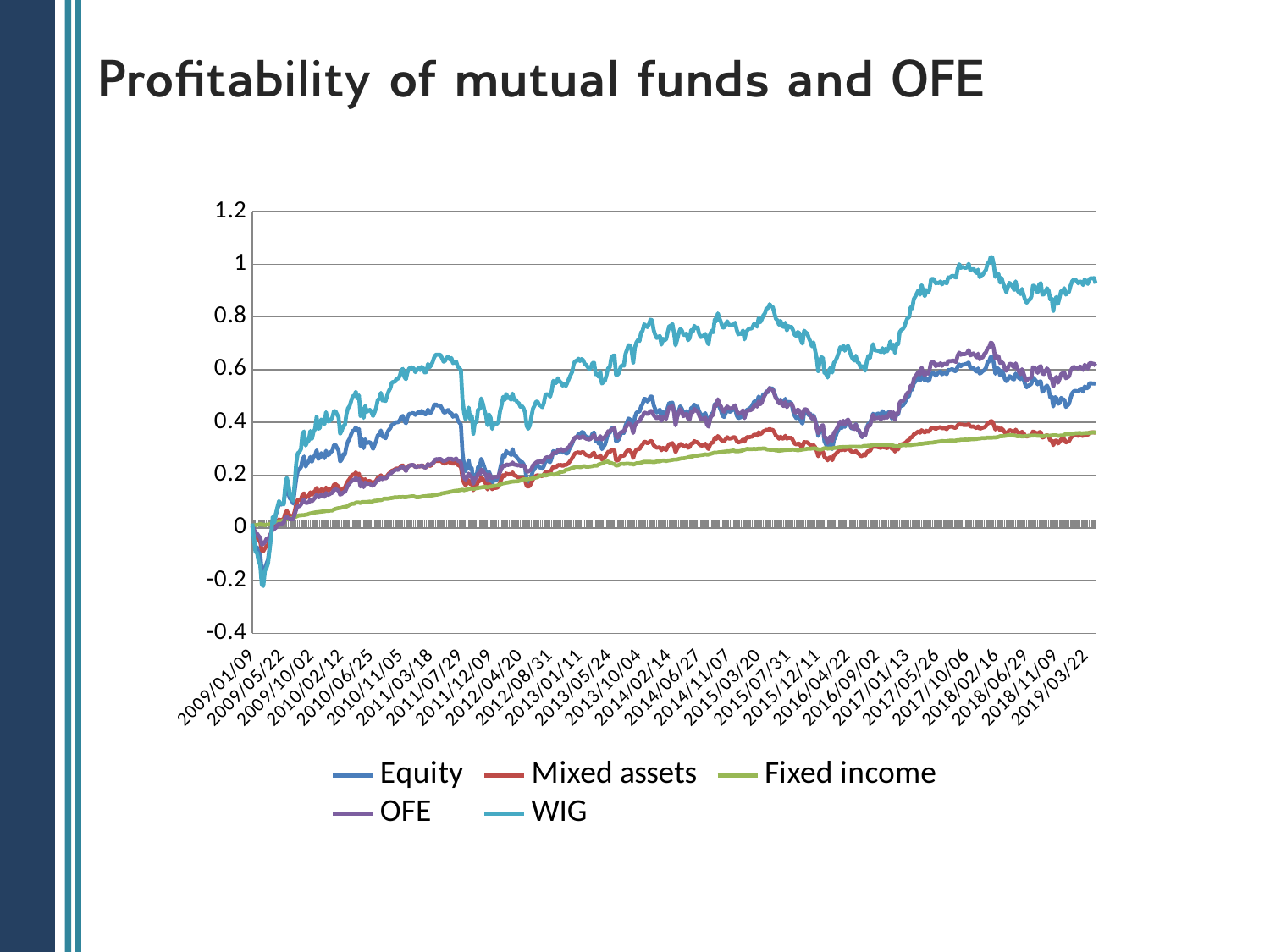

# Profitability of mutual funds and OFE

### Chart

| Category | Equity | Mixed assets | Fixed income | OFE | WIG |
|---|---|---|---|---|---|
| 43588 | 0.5460999520553054 | 0.3602914393591065 | 0.36208175534391307 | 0.6147680889738755 | 0.9272241651755306 |
| 43581 | 0.5479891208210486 | 0.36232402324227997 | 0.36245090670753244 | 0.6222937446181172 | 0.9476515553598832 |
| 43574 | 0.5471459505006439 | 0.36232402324227997 | 0.36241877096616093 | 0.623416776238157 | 0.9463371594410448 |
| 43567 | 0.5492410555733376 | 0.3623942973111487 | 0.36109062932375385 | 0.625317677446941 | 0.9473073204697336 |
| 43560 | 0.5482297937944361 | 0.3614144540860646 | 0.3603260236456379 | 0.6242963973523535 | 0.9437952324216302 |
| 43553 | 0.529604231816273 | 0.3527355726974436 | 0.3597187871328533 | 0.6039317903591365 | 0.9255635260958139 |
| 43546 | 0.5306353958859339 | 0.3533664477211014 | 0.35975806905923896 | 0.6135599399597355 | 0.9327031384897564 |
| 43539 | 0.5365877768383148 | 0.3557602239030283 | 0.35923491721299833 | 0.6183499511439706 | 0.9427427437581812 |
| 43532 | 0.5167288511736376 | 0.3478874048866748 | 0.3590416619957958 | 0.599068374879616 | 0.9213723341488493 |
| 43525 | 0.5279749150512805 | 0.35093587557054834 | 0.3578939294901924 | 0.6088523141496814 | 0.9320290606186019 |
| 43518 | 0.5252478330290443 | 0.3520285880190647 | 0.36020135056570746 | 0.6120650156304559 | 0.9353131990677254 |
| 43511 | 0.5179323819095587 | 0.34893962591033334 | 0.3595506010794501 | 0.6039704161406796 | 0.9276177097312361 |
| 43504 | 0.5177124566841353 | 0.3505661319344298 | 0.359210442562404 | 0.6068817761315286 | 0.9353523821817512 |
| 43497 | 0.5203838725345361 | 0.352313365481314 | 0.358772475374842 | 0.6074629950493947 | 0.9416134777811637 |
| 43490 | 0.5179944727807168 | 0.35176515743636105 | 0.3578080141192997 | 0.6114352049928607 | 0.9416307869875514 |
| 43483 | 0.5107772460888095 | 0.3470671708591798 | 0.3564255871374335 | 0.6055336442398802 | 0.9354630473592148 |
| 43476 | 0.4929516441551848 | 0.3396860494965113 | 0.3564255871374335 | 0.5958353314339119 | 0.9191626636769948 |
| 43469 | 0.47030430321944994 | 0.32862238490023804 | 0.35550661659317284 | 0.5733484531791041 | 0.8954339478098248 |
| 43462 | 0.46419846875540655 | 0.3265257972773345 | 0.3557749349854745 | 0.571781283466928 | 0.8909789682204643 |
| 43455 | 0.45883174245844766 | 0.3244434400489519 | 0.35566129539344066 | 0.5673561607311908 | 0.8847145073277765 |
| 43448 | 0.4869586709069194 | 0.3367026344447486 | 0.3533575504410713 | 0.5901847101453309 | 0.9093689210751811 |
| 43441 | 0.487586811610437 | 0.3336094885748014 | 0.3506914917192675 | 0.5866527850675135 | 0.899054459774177 |
| 43434 | 0.4935480634733282 | 0.3364500660291771 | 0.3506914917192675 | 0.5841853597221421 | 0.8994485948924236 |
| 43427 | 0.4732120440115674 | 0.32554913624398957 | 0.3494744712444712 | 0.564578084238143 | 0.8745252131380965 |
| 43420 | 0.47062615557418286 | 0.3202557130367081 | 0.34884528322445735 | 0.5505404525123211 | 0.8502487156749773 |
| 43413 | 0.49369866918839894 | 0.3318259609705924 | 0.35110268547578494 | 0.5737454774248406 | 0.8762883447338042 |
| 43406 | 0.49592560450123024 | 0.3296247543832778 | 0.35095325666003296 | 0.5620301123233771 | 0.8655853424387693 |
| 43399 | 0.4607520661830379 | 0.3139296871187039 | 0.351162807946676 | 0.536468540359198 | 0.8231205301919282 |
| 43392 | 0.49703926609453253 | 0.3326751809903693 | 0.3503018080563285 | 0.5665446316589401 | 0.8692961809890987 |
| 43385 | 0.495661855626213 | 0.3317620672725917 | 0.3500194111382958 | 0.5676551621244955 | 0.8670522154727726 |
| 43378 | 0.5276665297368335 | 0.347455031025257 | 0.34948238417410327 | 0.5964008954092035 | 0.8995745587276157 |
| 43371 | 0.5396458883804015 | 0.35198119792766164 | 0.35005709126585766 | 0.6047383991298432 | 0.9090518334125828 |
| 43364 | 0.5335397352568693 | 0.3493753093974607 | 0.3494552958288212 | 0.5958568522937779 | 0.8963980308928117 |
| 43357 | 0.522138310078722 | 0.3445977851533079 | 0.3484573952392904 | 0.583089145028848 | 0.8858910737686023 |
| 43350 | 0.5161286946941067 | 0.3427641033131921 | 0.34769829984964784 | 0.5862722167140819 | 0.8849838150913348 |
| 43343 | 0.5555776615068805 | 0.36379660809330683 | 0.3486442344447717 | 0.6140160934120338 | 0.9285217383312501 |
| 43336 | 0.5545347332334314 | 0.36301996938563347 | 0.3491332710122982 | 0.6107342338530048 | 0.9235032468235874 |
| 43329 | 0.5442904463933999 | 0.35496449166078053 | 0.34945393367099326 | 0.5879475004248171 | 0.8930624762319642 |
| 43322 | 0.5575246146095215 | 0.3599545734857248 | 0.35001408314458426 | 0.601582538504327 | 0.9041707880131983 |
| 43315 | 0.5641733498387518 | 0.3635799511292295 | 0.3507044768929996 | 0.6072628725003518 | 0.917957395897985 |
| 43308 | 0.5705877180234855 | 0.36544446324855834 | 0.350332361923273 | 0.6097708422289024 | 0.9187091078280255 |
| 43301 | 0.546730859176567 | 0.35243792238696886 | 0.35000408047566345 | 0.5717569403821336 | 0.8777572060260336 |
| 43294 | 0.5420004902077876 | 0.34934591635378637 | 0.3494532932926766 | 0.5672930672016258 | 0.8652277664370684 |
| 43287 | 0.5398183270199319 | 0.3492896543981208 | 0.3490528208533561 | 0.56746641652713 | 0.863498648688911 |
| 43280 | 0.5331425028441077 | 0.3458218107663428 | 0.3482056806594714 | 0.5579470142512677 | 0.8538018310637147 |
| 43273 | 0.5450828013515704 | 0.35079693514445215 | 0.3482056806594714 | 0.568852802134673 | 0.8653950375824776 |
| 43266 | 0.5647411439218254 | 0.3594099248088647 | 0.3472423347948097 | 0.5865063145155001 | 0.8841555165237165 |
| 43259 | 0.5763572589766793 | 0.3645799928360756 | 0.3468482830872243 | 0.6020332641756363 | 0.9065585546557506 |
| 43252 | 0.5637796034109395 | 0.3590821308934977 | 0.3480342064706569 | 0.5828309014887206 | 0.8871234559834559 |
| 43245 | 0.5689974227562509 | 0.3612970133492974 | 0.34817656934825264 | 0.5941877143755209 | 0.8930156244240525 |
| 43238 | 0.5761980628131447 | 0.3638879501507605 | 0.3474022346380575 | 0.6047427477484962 | 0.9016485347260544 |
| 43231 | 0.5854347692313904 | 0.372791382157457 | 0.34932454826842263 | 0.6241231005473467 | 0.9352721248386677 |
| 43224 | 0.5631784376887963 | 0.36184247704796796 | 0.3503291665505896 | 0.6083053555783188 | 0.9029972913322529 |
| 43217 | 0.5648762305580662 | 0.36459794862724676 | 0.3518854863234381 | 0.6144712035576619 | 0.9144770469774062 |
| 43210 | 0.572560879926494 | 0.3687895653937138 | 0.35134634901195577 | 0.6228242864564629 | 0.9240689672186524 |
| 43203 | 0.5758277861662848 | 0.3712111074316836 | 0.35175659056306874 | 0.6215846576807793 | 0.9295777900822845 |
| 43196 | 0.563227004048774 | 0.3635069471851505 | 0.35111452631363216 | 0.6063790322326889 | 0.9140555161060887 |
| 43189 | 0.5566571033612264 | 0.35776213767093956 | 0.34976331926271337 | 0.5960859316861684 | 0.8939157086257308 |
| 43182 | 0.5661484888971802 | 0.3621750978381675 | 0.3488120623558981 | 0.6059978918376896 | 0.9117320755768699 |
| 43175 | 0.5882059495088577 | 0.3715954544001976 | 0.34832948151527593 | 0.6243285645416231 | 0.9275465737290908 |
| 43168 | 0.5958320036987016 | 0.3772180545099068 | 0.34748533088360994 | 0.6285916348784456 | 0.9485661937269899 |
| 43161 | 0.5784125181811809 | 0.37057768304852573 | 0.3479653877135652 | 0.6255120902140019 | 0.9302810597330684 |
| 43154 | 0.6043668708372099 | 0.3812665191530388 | 0.34501825423683485 | 0.6516585184566952 | 0.9635484020128012 |
| 43147 | 0.605460418903618 | 0.38148640810911594 | 0.3440552059166905 | 0.6522387907554565 | 0.9659943293487813 |
| 43140 | 0.5846602596679493 | 0.3733060272745796 | 0.34279770384051084 | 0.6423597201798635 | 0.9520144524686752 |
| 43133 | 0.6264464128838444 | 0.39137491490868465 | 0.34287827517253827 | 0.6808591559313247 | 0.9992103277933377 |
| 43126 | 0.6495487231148674 | 0.4043331955660805 | 0.34244218795622877 | 0.7009777881713807 | 1.0267301049082846 |
| 43119 | 0.6488148966501498 | 0.4052417358446995 | 0.34244218795622877 | 0.7023480529562794 | 1.0272639099712262 |
| 43112 | 0.6310896381567968 | 0.3969316379823628 | 0.3419064903242986 | 0.6842592161108302 | 1.0053985500458302 |
| 43105 | 0.6281610946191162 | 0.39739795550872764 | 0.3426835093733655 | 0.6810404830501917 | 1.0030816002559526 |
| 43098 | 0.6070449558559187 | 0.3861494314890893 | 0.34130019789056587 | 0.6655334396677987 | 0.9784821731528468 |
| 43091 | 0.5986732522142276 | 0.3818369418556509 | 0.3406116377018213 | 0.6597724312048224 | 0.9704359827509041 |
| 43084 | 0.5946929366837602 | 0.38050825891261814 | 0.3410423772177749 | 0.647208553215354 | 0.9605703815653329 |
| 43077 | 0.5886824182765475 | 0.3780957136773948 | 0.34037384600753295 | 0.6451640577066846 | 0.9575372360896788 |
| 43070 | 0.585625012052216 | 0.37584269258092445 | 0.33898451842979727 | 0.63978328009931 | 0.9511014238138207 |
| 43063 | 0.6051676315948356 | 0.38529309472569656 | 0.33898451842979727 | 0.6608378492001742 | 0.9797110084905651 |
| 43056 | 0.5930748379127034 | 0.37819138634270105 | 0.3372491765086561 | 0.646742304225184 | 0.966848386276224 |
| 43049 | 0.5973588036409776 | 0.38147718919452994 | 0.3374267371572684 | 0.6549640462937569 | 0.972660520829867 |
| 43042 | 0.6080553210539129 | 0.3850691432175184 | 0.33622172528267197 | 0.6619751282957037 | 0.9850956382830249 |
| 43035 | 0.6057157783682945 | 0.38411585437099793 | 0.33651392156041693 | 0.6570911951398463 | 0.9826057320124078 |
| 43028 | 0.6080379844640856 | 0.38529579537394776 | 0.3359294424214418 | 0.6546269060024692 | 0.9773475358255848 |
| 43021 | 0.627455460192241 | 0.394237017829608 | 0.33530781682335625 | 0.6752992480990078 | 1.0018297975722938 |
| 43014 | 0.623353737468697 | 0.3902597451023353 | 0.3344479210664054 | 0.663741342014755 | 0.9884461064189717 |
| 43007 | 0.6216158515557958 | 0.3904561701661734 | 0.33512031624646327 | 0.6599635373725887 | 0.9858582886833441 |
| 43000 | 0.6194661110072414 | 0.38978767628289246 | 0.3343466674459113 | 0.6586564498765513 | 0.9875296315280463 |
| 42993 | 0.6192418678279714 | 0.39219715356018303 | 0.334611646975994 | 0.6598152034749903 | 0.9896734072105486 |
| 42986 | 0.6133146874723405 | 0.3915815795374069 | 0.3346796694598319 | 0.6564777915983605 | 0.986110160989675 |
| 42979 | 0.6201896874723405 | 0.3942181377433065 | 0.3331251239543726 | 0.6651161343524372 | 0.9999419509654573 |
| 42972 | 0.6125890913471541 | 0.3897637947588968 | 0.3326526236295495 | 0.654400147998815 | 0.9832123758407837 |
| 42965 | 0.5957861534314113 | 0.38083522333032555 | 0.3319767981325112 | 0.6292123445325258 | 0.9496571956255784 |
| 42958 | 0.5945679994567488 | 0.37941159103420996 | 0.3302983727479436 | 0.6320552768507505 | 0.9521189982200039 |
| 42951 | 0.6011631454293129 | 0.3833094404965756 | 0.33099749058955086 | 0.635728766983976 | 0.956470108925641 |
| 42944 | 0.6020648586844979 | 0.3842522437649603 | 0.3313797274852551 | 0.6326531935915817 | 0.9546774798699781 |
| 42937 | 0.5977545138569116 | 0.3833738060326811 | 0.33074819342551076 | 0.6327682154457339 | 0.9484338045398044 |
| 42930 | 0.599197217896483 | 0.3833738060326811 | 0.3306828851705474 | 0.6330040325602228 | 0.9508192131786536 |
| 42923 | 0.5827980144292229 | 0.3746642868962728 | 0.32890485680896203 | 0.6188275115905895 | 0.9274250768344247 |
| 42916 | 0.5878166112601192 | 0.37763164594671794 | 0.32890485680896203 | 0.6223276972735707 | 0.93251928126732 |
| 42909 | 0.5869902408625431 | 0.3788379185643295 | 0.3291784689317167 | 0.6218921580217662 | 0.9319261572748888 |
| 42902 | 0.5825325885594229 | 0.3776516789439262 | 0.3292438925496427 | 0.6145292834339808 | 0.9236405895757723 |
| 42895 | 0.5937509181691583 | 0.3825512379836127 | 0.3283031429636982 | 0.6250418616670675 | 0.935090115960924 |
| 42888 | 0.5900853036696164 | 0.38061583215320266 | 0.32762468568533376 | 0.616539142594483 | 0.9280593517794866 |
| 42881 | 0.5844930777803609 | 0.3790581997544489 | 0.32654864665343714 | 0.6207330954015975 | 0.930576765409115 |
| 42874 | 0.577201995335044 | 0.3748802072043632 | 0.32553397278493007 | 0.6130318097591354 | 0.9278141684692097 |
| 42867 | 0.5856384923547597 | 0.3793991520114391 | 0.3250337870747297 | 0.6280736163650504 | 0.9417020607104785 |
| 42860 | 0.587218473565794 | 0.37905993898565904 | 0.32361884175987854 | 0.6277384936566134 | 0.9455192151012897 |
| 42853 | 0.5838036477823484 | 0.37832128736062537 | 0.32334425488114915 | 0.6275052133005314 | 0.9424882907180188 |
| 42846 | 0.5621581480584389 | 0.3672546840610124 | 0.32277880142704035 | 0.5976717294192927 | 0.9026980011079164 |
| 42839 | 0.5567167937658148 | 0.3642444492626981 | 0.3221486423073158 | 0.5845903319803534 | 0.8926425214243435 |
| 42832 | 0.568407816730324 | 0.36874895376720274 | 0.3214269111083313 | 0.5919572227236274 | 0.9026371375282648 |
| 42825 | 0.5602030481468737 | 0.36179861011132214 | 0.3208250412688135 | 0.5778184835960354 | 0.8788661332114914 |
| 42818 | 0.5681856316011552 | 0.36562514072356705 | 0.3198626197085425 | 0.5877659801851292 | 0.8984743713632569 |
| 42811 | 0.5815189649344884 | 0.3706811176105297 | 0.31878900246021447 | 0.608264007345359 | 0.9211579761009356 |
| 42804 | 0.5589753818820439 | 0.36076027870850436 | 0.31878900246021447 | 0.5822181957450087 | 0.8847279055766842 |
| 42797 | 0.5705470208469082 | 0.36647404062490607 | 0.3183298937271833 | 0.5929097957533085 | 0.9015414811982387 |
| 42790 | 0.5632237749258486 | 0.36215198579655344 | 0.3168764176072486 | 0.583166831183348 | 0.8903568583753754 |
| 42783 | 0.5550270536143732 | 0.35758577575089123 | 0.316694791920219 | 0.5760616608237918 | 0.8785471576680767 |
| 42776 | 0.547847058566094 | 0.35515369295658333 | 0.316140690244045 | 0.5645236520913296 | 0.8683066820597167 |
| 42769 | 0.5244043258132474 | 0.34358791258069543 | 0.3157235290098449 | 0.5355685461807691 | 0.8326296716228196 |
| 42762 | 0.5280920947130628 | 0.3442563617785565 | 0.3136400862889321 | 0.5396265705964984 | 0.8371118906149806 |
| 42755 | 0.5005270104864167 | 0.3331435357251532 | 0.31386284596306646 | 0.5143972324597711 | 0.7982040619362064 |
| 42748 | 0.49542023239913724 | 0.3314866002667343 | 0.31406104974359195 | 0.5129964171540023 | 0.7968017733384091 |
| 42741 | 0.48456820130953465 | 0.32505619157853766 | 0.31337878780912576 | 0.5020984661033995 | 0.7820717771148448 |
| 42734 | 0.4723543092485645 | 0.32046928027660165 | 0.31391442635047884 | 0.48864838586001746 | 0.7633748756368343 |
| 42727 | 0.4640981171044564 | 0.3185451240992586 | 0.31381489745392255 | 0.4809529539320878 | 0.7544374584168712 |
| 42720 | 0.4626916473435563 | 0.3167551479656072 | 0.31291423804086316 | 0.48162619181794075 | 0.7509097447751916 |
| 42713 | 0.45831664734355626 | 0.3127934444330882 | 0.31106177540565194 | 0.4748343781582952 | 0.7425949130651681 |
| 42706 | 0.4301973273392796 | 0.2975550727619468 | 0.3087245797853578 | 0.4358229794972344 | 0.6968029704517729 |
| 42699 | 0.4324880156911294 | 0.3005112838846913 | 0.3098905662814399 | 0.43347905403221054 | 0.6989654239193973 |
| 42692 | 0.41260589388366375 | 0.28941847773422447 | 0.3098905662814399 | 0.4101741206294276 | 0.66340503935214 |
| 42685 | 0.43019651222055083 | 0.30256850762065596 | 0.3121024169355145 | 0.4386654803383862 | 0.6951234385542467 |
| 42678 | 0.41427890922429617 | 0.30000932655859586 | 0.31370958183722364 | 0.4188532660815093 | 0.6775488730928027 |
| 42671 | 0.44012568030677446 | 0.3107273980909268 | 0.3140279697607952 | 0.43962992301486364 | 0.7073017711982971 |
| 42664 | 0.44028014431666 | 0.3082794176747702 | 0.3164447420761448 | 0.42865511402462386 | 0.6835237012421058 |
| 42657 | 0.42757806579472013 | 0.3018650494900364 | 0.3150913708738745 | 0.4179992566884635 | 0.6698726223944895 |
| 42650 | 0.4332621267404847 | 0.3047155750556874 | 0.3146549535965535 | 0.42423166384136657 | 0.6798630312502498 |
| 42643 | 0.43551885868662904 | 0.3054395831645782 | 0.31537886974513457 | 0.4165229411823161 | 0.6654662835852853 |
| 42636 | 0.44306938056093514 | 0.31025612941758857 | 0.3161028036054264 | 0.42329682805968916 | 0.68177939913464 |
| 42629 | 0.42850879813763815 | 0.3032091495518167 | 0.31529473687861986 | 0.41149995819511154 | 0.6669572800407968 |
| 42622 | 0.4322401414212203 | 0.3052341242396331 | 0.3156642856760079 | 0.4190316225138189 | 0.6703268766316026 |
| 42615 | 0.43404845968523487 | 0.3065047722701286 | 0.3156642856760079 | 0.4170775627153181 | 0.6720053664169049 |
| 42608 | 0.4286053168619004 | 0.3078571679424625 | 0.3160012844126548 | 0.41681454325187783 | 0.6730726627708604 |
| 42601 | 0.4244171725320035 | 0.30667513484553577 | 0.315884914280755 | 0.4146118117376671 | 0.6747631454124899 |
| 42594 | 0.4332418428190478 | 0.31295654188071165 | 0.3150766071659923 | 0.4286581854005535 | 0.6972736859187961 |
| 42587 | 0.4136354078865572 | 0.30196404217834255 | 0.3128656876257624 | 0.4080750125596813 | 0.6756953468555786 |
| 42580 | 0.3980894932083215 | 0.2914106000382027 | 0.3119446568300651 | 0.38798995783121865 | 0.6446698619916836 |
| 42573 | 0.39478464071759123 | 0.29206741448812057 | 0.3118230248473247 | 0.3894289830141593 | 0.6526190791344217 |
| 42566 | 0.3803600659777321 | 0.2860974852428375 | 0.31127311990941503 | 0.3750667877736592 | 0.630636716144035 |
| 42559 | 0.3517179160484535 | 0.27469234174675106 | 0.31095273043944377 | 0.3500743261420212 | 0.5962028329522059 |
| 42552 | 0.3585798849056717 | 0.2794623587825262 | 0.310771989381218 | 0.357869365346882 | 0.6125005758380453 |
| 42545 | 0.3441512585109045 | 0.27234618728279303 | 0.3077836927994724 | 0.34486078881661064 | 0.6129405657875134 |
| 42538 | 0.35256168744278005 | 0.2727231190581417 | 0.30720523049444404 | 0.35817752916114426 | 0.6091992130000722 |
| 42531 | 0.36848501398417305 | 0.2809027946438895 | 0.30784096919659476 | 0.3700481888556481 | 0.6255469401424946 |
| 42524 | 0.3765495301132053 | 0.2839367752264138 | 0.3072863506951239 | 0.3713700085964202 | 0.6294071077510469 |
| 42517 | 0.39400222506733373 | 0.29189472222210633 | 0.30821889548889275 | 0.39267540873732953 | 0.6532224978427279 |
| 42510 | 0.3769239882798885 | 0.2856374958057288 | 0.30796774011135325 | 0.3747689219081359 | 0.6346619549896039 |
| 42503 | 0.377295528313327 | 0.28843469860293164 | 0.30796774011135325 | 0.37895967057668506 | 0.6407168351153081 |
| 42496 | 0.37832301354322684 | 0.2903447779446888 | 0.30760300273614455 | 0.3823382489550071 | 0.6535748036377154 |
| 42489 | 0.3964532213996502 | 0.29775057188936305 | 0.30760300273614455 | 0.3998731071592023 | 0.6741096301636434 |
| 42482 | 0.40574428101427007 | 0.30257217266081915 | 0.30704165066939976 | 0.4110194366214364 | 0.6907135504970264 |
| 42475 | 0.3976063647491453 | 0.29993317002181646 | 0.30704165066939976 | 0.4057857593793699 | 0.6834163914946014 |
| 42468 | 0.38303441575096675 | 0.2950378749443076 | 0.306565980367089 | 0.39164726719065535 | 0.6720739812892079 |
| 42461 | 0.3921835465835376 | 0.3019878669558111 | 0.3070526153984568 | 0.406191818847599 | 0.6916678663098835 |
| 42454 | 0.378170155196468 | 0.29454537710466083 | 0.3061729754778237 | 0.3939029203311679 | 0.6764213125082498 |
| 42447 | 0.3873444671230736 | 0.2991596133807008 | 0.3062704124755588 | 0.40359968153300335 | 0.6854117079433589 |
| 42440 | 0.37353954065911976 | 0.292235297760733 | 0.30561152944999864 | 0.39004766916012346 | 0.663595821293053 |
| 42433 | 0.36185783813772254 | 0.2855059150785932 | 0.30404730518971845 | 0.37809143283106256 | 0.6467542541346477 |
| 42426 | 0.34484460562354485 | 0.27939573472972157 | 0.3039602340869391 | 0.36751482192367474 | 0.6329848868312091 |
| 42419 | 0.33354445326194004 | 0.275126948389838 | 0.3032374925214767 | 0.3601381776936119 | 0.6260629978753444 |
| 42412 | 0.29894595080906106 | 0.25685600364830513 | 0.30118574534348597 | 0.3294856652874461 | 0.5894285171298838 |
| 42405 | 0.3241158476124842 | 0.2677244949041098 | 0.30158106223589587 | 0.34678769699959755 | 0.6078352653904141 |
| 42398 | 0.32571471064321783 | 0.26652545413672374 | 0.30135248968906336 | 0.3408224118280991 | 0.5992191089399247 |
| 42391 | 0.30324280053085834 | 0.2563592899356439 | 0.30040825531377213 | 0.3222508060359232 | 0.5701613288861971 |
| 42384 | 0.3161482466291118 | 0.2639701436748894 | 0.3023197182155454 | 0.3421171914086376 | 0.5857175345453156 |
| 42377 | 0.3277592771080668 | 0.26899526930303014 | 0.3023636588078646 | 0.3439457385679698 | 0.5868822456715969 |
| 42370 | 0.3783571844324316 | 0.28934410651233233 | 0.3003098830641575 | 0.39004156641425886 | 0.64492016388433 |
| 42363 | 0.37611283038558074 | 0.28730744663453195 | 0.2974652577207332 | 0.38574892887624407 | 0.6469968719391226 |
| 42356 | 0.36471585995999767 | 0.2824370617170142 | 0.2974652577207332 | 0.3737226249805518 | 0.6346640601636973 |
| 42349 | 0.3487891913836585 | 0.27155945331091663 | 0.297978489020524 | 0.3585136836132557 | 0.5944904476706172 |
| 42342 | 0.3883494719940584 | 0.29227535990633435 | 0.30012910435525175 | 0.37660796046765127 | 0.644285592120264 |
| 42335 | 0.41177733882513107 | 0.3070136519173535 | 0.3020538438986018 | 0.4091235326955017 | 0.6746861604914889 |
| 42328 | 0.42711277448109897 | 0.3141395426536954 | 0.30125403661848993 | 0.4226489018409817 | 0.7037677135709923 |
| 42321 | 0.41395289703873617 | 0.30839162969352024 | 0.30125403661848993 | 0.4147195165704071 | 0.688626565535483 |
| 42314 | 0.4331365270078292 | 0.315296839988561 | 0.3001598908269196 | 0.42940500566726203 | 0.7068161404265751 |
| 42307 | 0.4269156871944544 | 0.31966131165777995 | 0.3008001737923254 | 0.4335457323686626 | 0.7201906765716987 |
| 42300 | 0.43927310164312355 | 0.32548573822196875 | 0.300162980460043 | 0.4468979888480108 | 0.7374989323774921 |
| 42293 | 0.4336614293647845 | 0.3241751222324537 | 0.29871907455586866 | 0.45003627092524506 | 0.7420630979569199 |
| 42286 | 0.4359679592303696 | 0.3259969477015738 | 0.29823914833712 | 0.4491875148009318 | 0.7482337696587752 |
| 42279 | 0.3952939620811128 | 0.3080314787328386 | 0.29761520309065087 | 0.417055406781623 | 0.6988162681986224 |
| 42272 | 0.4040785723335314 | 0.3096001807507599 | 0.2960546795085795 | 0.4239703718562201 | 0.7120220118950891 |
| 42265 | 0.42489739979488783 | 0.31965340369576295 | 0.29547005802621723 | 0.44452130293487685 | 0.7387003528129823 |
| 42258 | 0.42252813257539223 | 0.31948665365407547 | 0.2941105611392538 | 0.4485575017831896 | 0.7428863447053646 |
| 42251 | 0.4160421854608072 | 0.3164906483278438 | 0.2960370904369018 | 0.4379847082165787 | 0.7285658049676733 |
| 42244 | 0.4251914943959833 | 0.3198845210117549 | 0.29641589161558407 | 0.43811944278947007 | 0.732104187670169 |
| 42237 | 0.44205388524211403 | 0.33082267835294127 | 0.29708708453117627 | 0.4584423864670799 | 0.7490407290146199 |
| 42230 | 0.4722349717612287 | 0.34193378946405234 | 0.29643724128149906 | 0.4717069144587783 | 0.7626585403752881 |
| 42223 | 0.4766803351438402 | 0.3405851717971609 | 0.29601753206145304 | 0.46865645956298413 | 0.759964225427515 |
| 42216 | 0.4781539573071174 | 0.34237938351414354 | 0.2962007656676109 | 0.4673076299166067 | 0.7661392812653826 |
| 42209 | 0.46889469804785816 | 0.3386259950384364 | 0.29609537889816706 | 0.4579607447102362 | 0.7489660392131241 |
| 42202 | 0.4899031014092026 | 0.34929310203975744 | 0.29577383565508136 | 0.4778395645205628 | 0.7783252107186147 |
| 42195 | 0.46964723786975704 | 0.3396905413569087 | 0.29491258327433445 | 0.46201344169871394 | 0.7623418440382694 |
| 42188 | 0.47023651306127134 | 0.338605830613107 | 0.29402594133486926 | 0.4668442367704215 | 0.765686680597263 |
| 42181 | 0.48693049093919016 | 0.3461415870082472 | 0.2937961660553789 | 0.483658515746813 | 0.7855902960845396 |
| 42174 | 0.4733669890896216 | 0.33828374255784976 | 0.2924045456806422 | 0.47185074275049327 | 0.7705618313691914 |
| 42167 | 0.4860239143828919 | 0.34599240816125226 | 0.2935729055683237 | 0.4856055200473816 | 0.7875650667358617 |
| 42160 | 0.495847352153361 | 0.35021455820996933 | 0.29391344637779354 | 0.49165763624620795 | 0.7934955709539996 |
| 42153 | 0.5130242590940476 | 0.36231804300496656 | 0.29637731658180494 | 0.508060986495648 | 0.8160610240035051 |
| 42146 | 0.5287824889915113 | 0.3725242075283387 | 0.29682027655849363 | 0.5241950534996458 | 0.838886198228178 |
| 42139 | 0.5288727294824195 | 0.3717107785554776 | 0.2960778487101092 | 0.5249632269516971 | 0.8401603316329331 |
| 42132 | 0.5306319163471575 | 0.3761901468886211 | 0.29661989761340357 | 0.530345840318038 | 0.8484913630387761 |
| 42125 | 0.5150541067779315 | 0.37050697384991194 | 0.2968600910461549 | 0.5173376732861831 | 0.8325247043457595 |
| 42118 | 0.5178688652412253 | 0.37304504491590174 | 0.29827910937245206 | 0.5151879484053209 | 0.8332549017874675 |
| 42111 | 0.5054394867101517 | 0.3685303722296716 | 0.30142531650156 | 0.5037233727479979 | 0.8141528784576797 |
| 42104 | 0.506729333771143 | 0.3668293516173042 | 0.30142531650156 | 0.49268393723000903 | 0.806278274586728 |
| 42097 | 0.49089068995501983 | 0.3595134485230369 | 0.30082052707065754 | 0.47524043421183754 | 0.7906408620375207 |
| 42090 | 0.4816436622139367 | 0.35532129678088853 | 0.3003247869866822 | 0.46875166181135935 | 0.7799751464854539 |
| 42083 | 0.49852677909705356 | 0.3627564945980782 | 0.30071597842427894 | 0.48025047720785835 | 0.7959465518545834 |
| 42076 | 0.477009225303169 | 0.34995239728693855 | 0.2995711709405494 | 0.45980508354283095 | 0.7630176944851188 |
| 42069 | 0.48287776990410797 | 0.35377892789918347 | 0.2990054919199708 | 0.4684901953860317 | 0.7750279676493809 |
| 42062 | 0.47766642074371424 | 0.35377892789918347 | 0.2999874241471612 | 0.460777073430151 | 0.7735723602967908 |
| 42055 | 0.4648771393795244 | 0.346397038135404 | 0.2989603224470946 | 0.4510693749851747 | 0.7595371671136129 |
| 42048 | 0.4566993087349625 | 0.3457480035743136 | 0.2988923322376848 | 0.44675267071659436 | 0.7557639302473319 |
| 42041 | 0.4517354923439182 | 0.3436061756215119 | 0.2985145466092977 | 0.44617455660580146 | 0.7566909121552549 |
| 42034 | 0.44915062244903625 | 0.3451452829392676 | 0.3000276119147812 | 0.44443378992831734 | 0.7506445484471793 |
| 42027 | 0.44491141376799 | 0.3414736868148413 | 0.2984828718187142 | 0.43760963199184244 | 0.7424737082865915 |
| 42020 | 0.41712542500062366 | 0.32737370512650577 | 0.2964317545995779 | 0.4165529663741081 | 0.7150426755279595 |
| 42013 | 0.4349091011784604 | 0.3353057454519752 | 0.29430088176110475 | 0.44677459797798635 | 0.7489525988789141 |
| 42006 | 0.4207590912833485 | 0.3275587531078265 | 0.292779060028898 | 0.43401379967144965 | 0.7355639889680573 |
| 41999 | 0.41843296892931264 | 0.3263910971771074 | 0.29152577253195794 | 0.43623183677623506 | 0.7381591285558168 |
| 41992 | 0.41602912277546655 | 0.3237031376546155 | 0.29052514864713175 | 0.432177216834898 | 0.7339764375977279 |
| 41985 | 0.4262712084365466 | 0.3296472831836957 | 0.2907010081931731 | 0.44522765477133525 | 0.7524996472873801 |
| 41978 | 0.4542791807432706 | 0.3434579562864042 | 0.2907010081931731 | 0.46530582335931076 | 0.7783574904703174 |
| 41971 | 0.4492224699682234 | 0.34418848607931474 | 0.29365589162995986 | 0.45874068259769407 | 0.7707418601642743 |
| 41964 | 0.4456526350730874 | 0.3412865708152404 | 0.29241394933939824 | 0.4547820367724197 | 0.7701555688943956 |
| 41957 | 0.44097349068806074 | 0.3392190043020156 | 0.29166713251559234 | 0.45048150527446534 | 0.7694242374047172 |
| 41950 | 0.4413690185859619 | 0.33829891570089093 | 0.2903177765233036 | 0.4551350313902224 | 0.7708712637711674 |
| 41943 | 0.44989189440295535 | 0.3443276982757646 | 0.2911234817178181 | 0.4604280865920866 | 0.7837636718306926 |
| 41936 | 0.4357633994594693 | 0.3369128010732031 | 0.289843529267066 | 0.4531445182493051 | 0.7719585618281475 |
| 41929 | 0.4206530942313037 | 0.3290202505331864 | 0.2890860488490967 | 0.4408108768743815 | 0.7594786186423375 |
| 41922 | 0.42480678062798083 | 0.3290202505331864 | 0.2884217281048099 | 0.44483497458422616 | 0.7608314398833376 |
| 41915 | 0.444619299942612 | 0.33420831797806316 | 0.28674787700649423 | 0.4602481479208439 | 0.7798138047512568 |
| 41908 | 0.459515672999607 | 0.3412054893343234 | 0.2872310143432896 | 0.4695754282986347 | 0.7948315209948819 |
| 41901 | 0.47720715088525967 | 0.34837421300589233 | 0.28600287311515765 | 0.4880377023412833 | 0.8139296821570053 |
| 41894 | 0.4621932665721802 | 0.33740529161649563 | 0.2851900287035559 | 0.46415606818982535 | 0.7840350895841167 |
| 41887 | 0.4698420859935304 | 0.34214824880255307 | 0.28606801205648275 | 0.46650874426875266 | 0.7912156061270006 |
| 41880 | 0.4354081237293794 | 0.32328369274447155 | 0.2839655643687121 | 0.4267445575128258 | 0.7421735717776223 |
| 41873 | 0.43347532563244223 | 0.32378042848105965 | 0.28216406783448833 | 0.4267337939355371 | 0.7474346705615459 |
| 41866 | 0.4171561959860233 | 0.3154725482122752 | 0.2801222007880494 | 0.4122468264938427 | 0.7351943571778417 |
| 41859 | 0.392373048526296 | 0.29909205732425254 | 0.27835639598308026 | 0.383822412449571 | 0.6965021286519488 |
| 41852 | 0.4124399381584031 | 0.30640666319150023 | 0.27789461238121105 | 0.3927635617743549 | 0.7123236235476583 |
| 41845 | 0.4352709883867136 | 0.31924088779043064 | 0.27909973089832185 | 0.41833450927008764 | 0.7359213478888025 |
| 41838 | 0.4285329303912858 | 0.31469778812120025 | 0.27759399866134665 | 0.4149190682883925 | 0.7302139561656508 |
| 41831 | 0.42635499289809187 | 0.31219044518832545 | 0.27675016127750923 | 0.41203630138932196 | 0.7257113430174801 |
| 41824 | 0.4318125583493297 | 0.3129348956485311 | 0.27601655593754043 | 0.41486186687677723 | 0.7239400123369267 |
| 41817 | 0.4428217326612563 | 0.3181701273429066 | 0.27533340529199685 | 0.42740831026238146 | 0.7378218968141537 |
| 41810 | 0.4600082862651328 | 0.32525379481149774 | 0.2738611726231704 | 0.4445197659694858 | 0.7606817886651092 |
| 41803 | 0.45794021875932434 | 0.32525379481149774 | 0.2742391578940067 | 0.4436070903086735 | 0.7575685763436497 |
| 41796 | 0.4674753796651646 | 0.32946432112728713 | 0.273837405916276 | 0.4514051042850618 | 0.7664759908546745 |
| 41789 | 0.4569128408323012 | 0.3200089227544953 | 0.271312896218152 | 0.4383138450754662 | 0.7440777218561136 |
| 41782 | 0.45521792557806395 | 0.32039300633108164 | 0.27034303025665885 | 0.4406066693236308 | 0.750686912104863 |
| 41775 | 0.426575335291638 | 0.3072690726506932 | 0.2695407667857107 | 0.41168397083669844 | 0.7201158658821806 |
| 41768 | 0.42193926667782233 | 0.3040428137083452 | 0.2679380067352823 | 0.41346754613889225 | 0.7120529210391928 |
| 41761 | 0.4431471469663357 | 0.31292937931210885 | 0.2658600249333501 | 0.4336180591333989 | 0.7377487272188238 |
| 41754 | 0.43334322539770825 | 0.3086257509081615 | 0.2649015773213162 | 0.4285832846526398 | 0.7322207133463595 |
| 41747 | 0.4360597964813184 | 0.3089781117256387 | 0.2639251756859924 | 0.4237882402807535 | 0.7324785224581257 |
| 41740 | 0.4520978125193344 | 0.3167841922515221 | 0.2638186850315565 | 0.4418739952314883 | 0.7492522234206231 |
| 41733 | 0.4614947030028472 | 0.31888764792870594 | 0.2627048605188081 | 0.45011333599066267 | 0.7543970487438054 |
| 41726 | 0.44374322371290637 | 0.3102978125672169 | 0.2611844084171304 | 0.43826637113699213 | 0.7384027734291184 |
| 41719 | 0.4222113873548626 | 0.299528992136464 | 0.2597502525423579 | 0.4197767878234893 | 0.7131685427463875 |
| 41712 | 0.3972113873548625 | 0.28730160565094376 | 0.2591828231348921 | 0.3886123868930928 | 0.6922664336545384 |
| 41705 | 0.44529807885503186 | 0.30931865110548923 | 0.2591828231348921 | 0.4388270557802612 | 0.739107840532793 |
| 41698 | 0.4751893832028581 | 0.32169488872925156 | 0.25793695365481933 | 0.4627526293919458 | 0.7736143475303939 |
| 41691 | 0.473130711046399 | 0.3190941084951814 | 0.25697592380829176 | 0.4591982055271765 | 0.7659141761262526 |
| 41684 | 0.4741710907850035 | 0.31817226070249466 | 0.25589724773919437 | 0.4580411333262753 | 0.7658564950155241 |
| 41677 | 0.4554946799039641 | 0.30814719804585305 | 0.2555440414433652 | 0.43921191863642 | 0.7417065004817972 |
| 41670 | 0.43315482704195074 | 0.2953709549519305 | 0.2532512974718643 | 0.41373909472665155 | 0.7160081210678853 |
| 41663 | 0.4316272863824127 | 0.2992825978419442 | 0.25555874283674174 | 0.4210705405667386 | 0.7113007923524092 |
| 41656 | 0.4400912920844796 | 0.30382805238739885 | 0.25555874283674174 | 0.4216359372092063 | 0.7178136881492184 |
| 41649 | 0.42148706302558137 | 0.2944572357876665 | 0.2546940818695792 | 0.40621870312189556 | 0.6951490430436387 |
| 41642 | 0.44854733362828747 | 0.30588861246204757 | 0.25249724926676964 | 0.42187183043921056 | 0.7281855935299603 |
| 41635 | 0.4418898496980762 | 0.30515601172944684 | 0.25220886371796736 | 0.41943370602867386 | 0.7236891592538361 |
| 41628 | 0.43752134178622293 | 0.30389418207645 | 0.25184153298657086 | 0.41520430058326646 | 0.7203712049407793 |
| 41621 | 0.45139985144780076 | 0.308449831081216 | 0.2502992560251141 | 0.42083082250402976 | 0.7332005451764975 |
| 41614 | 0.46653919039789793 | 0.31389241933429635 | 0.2494830625333758 | 0.4278118482320135 | 0.7515154592858657 |
| 41607 | 0.49844802230672997 | 0.32823947667200776 | 0.25025757008817573 | 0.44232311019741205 | 0.7876615880871485 |
| 41600 | 0.49844802230672997 | 0.3296666888508849 | 0.25059548561938677 | 0.4439413536962161 | 0.7900183323916071 |
| 41593 | 0.48559923527058085 | 0.3242381392675834 | 0.25086827333154316 | 0.4356977229510928 | 0.7726127832259264 |
| 41586 | 0.47920362083476536 | 0.32081933584878014 | 0.25039532463798364 | 0.43111092273552176 | 0.7615319088072938 |
| 41579 | 0.48837700793153954 | 0.32580423010859877 | 0.25070626127940904 | 0.4360856024272044 | 0.7671747380491252 |
| 41572 | 0.4895995018190701 | 0.326768767291507 | 0.25077678314118623 | 0.4374511636264249 | 0.7723572370985271 |
| 41565 | 0.4698241654408452 | 0.31644884985084654 | 0.24919065952165464 | 0.4236516548283151 | 0.7476385030482138 |
| 41558 | 0.46038874394045853 | 0.3094533968952677 | 0.24748224805305694 | 0.41832051330658065 | 0.7408078159033347 |
| 41551 | 0.440977749512133 | 0.29848172784890104 | 0.2459204678138343 | 0.40390758088811196 | 0.7086103835874467 |
| 41544 | 0.4407349131838183 | 0.29904372293144393 | 0.245239262513305 | 0.40404850535259895 | 0.7129112654679575 |
| 41537 | 0.43644589965692965 | 0.2968362174126802 | 0.2451504441430527 | 0.39660467687119927 | 0.7027415495628534 |
| 41530 | 0.4196593289135243 | 0.2861056238053743 | 0.24247755494829012 | 0.3890261133881703 | 0.6832966249742985 |
| 41523 | 0.37833701486393756 | 0.2653651946930478 | 0.24001925390489964 | 0.36000908668400255 | 0.6269666434514966 |
| 41516 | 0.390273354386484 | 0.2842331192213497 | 0.2429772422981852 | 0.3829708930146594 | 0.6710602119952715 |
| 41509 | 0.4105335041696924 | 0.29210810384052044 | 0.24216814958334187 | 0.39295097552995323 | 0.6915656323672118 |
| 41502 | 0.4150007226692326 | 0.2961855758079008 | 0.24378773735643058 | 0.3963365727357545 | 0.6931939983505705 |
| 41495 | 0.4012499912473485 | 0.2919562947856746 | 0.24393761745235382 | 0.38789779779630745 | 0.6758685273514775 |
| 41488 | 0.387662719153515 | 0.2841694095397729 | 0.24294742120550547 | 0.37894767862107076 | 0.6593134412299756 |
| 41481 | 0.3599979510493652 | 0.2724810978514612 | 0.24279798011518325 | 0.36529049668419633 | 0.6146426956373968 |
| 41474 | 0.36185807009698434 | 0.27426725867738194 | 0.24328390414220147 | 0.36558302370347556 | 0.617677841955027 |
| 41467 | 0.35689326023283463 | 0.27285323152806074 | 0.2427417559733045 | 0.36250279001527536 | 0.6122833502476279 |
| 41460 | 0.33679016744932944 | 0.26167614455635274 | 0.2398136118971503 | 0.35385875287723306 | 0.5892314884909656 |
| 41453 | 0.33145208915751445 | 0.25524156894079086 | 0.23676308807015273 | 0.3414316355598574 | 0.5811171212786408 |
| 41446 | 0.3284772820551624 | 0.2564172096649856 | 0.23639771046757332 | 0.3490418160407576 | 0.5807847039001195 |
| 41439 | 0.37687761019298033 | 0.29380038723507906 | 0.24291390330394602 | 0.3777666504699342 | 0.6541273425613123 |
| 41432 | 0.37860879224408484 | 0.2946474533062327 | 0.2431355024395206 | 0.3746446283888232 | 0.6528045783429454 |
| 41425 | 0.3763646535799379 | 0.2963618369853001 | 0.24628292814031788 | 0.3733719821519532 | 0.6443682496049578 |
| 41418 | 0.3596176656281307 | 0.2864525557571076 | 0.24731497142522693 | 0.36414701554054907 | 0.6083755274638319 |
| 41411 | 0.35931194872198585 | 0.2889987047068212 | 0.25154107055610436 | 0.3666519894568619 | 0.6069267012387751 |
| 41404 | 0.33742767572495325 | 0.2788534598341841 | 0.2511467881778082 | 0.3551919331862028 | 0.5805691831439167 |
| 41397 | 0.3161307433195648 | 0.26901946488651174 | 0.2503445246715088 | 0.3464697997670589 | 0.5600234005599591 |
| 41390 | 0.3082752837751814 | 0.2639980774957734 | 0.24675027736034674 | 0.33958957013221275 | 0.5525506321935639 |
| 41383 | 0.29832069703585345 | 0.2588833843773605 | 0.24419219335695133 | 0.33547572938010783 | 0.5475455398700259 |
| 41376 | 0.33454185506806944 | 0.2754144785783577 | 0.2426082445911109 | 0.3476610127368118 | 0.5931936014577982 |
| 41369 | 0.3187057064194208 | 0.26656350550451074 | 0.24094244453619296 | 0.3386547984982283 | 0.5723795049334516 |
| 41362 | 0.3328901035825414 | 0.26827214527867327 | 0.23640274958239643 | 0.33821627949803246 | 0.5845597839606506 |
| 41355 | 0.328823352776203 | 0.26793658888422667 | 0.2361919123181424 | 0.33705452333323777 | 0.5827537733336128 |
| 41348 | 0.361497319572388 | 0.28538055128480516 | 0.23644262748713482 | 0.3525744157030244 | 0.626461133591543 |
| 41341 | 0.3583601392320515 | 0.2817094793317949 | 0.23437188355680832 | 0.3473020231345284 | 0.6253662707584824 |
| 41334 | 0.34243076585137777 | 0.27380333294056813 | 0.23329390098306924 | 0.33892004420104543 | 0.6095433971735856 |
| 41327 | 0.335654209074821 | 0.2714441679419978 | 0.2326354241613859 | 0.3355409396276644 | 0.6009898372020351 |
| 41320 | 0.34580005561889204 | 0.27523563713631055 | 0.23173851793933856 | 0.33692202897615564 | 0.6100907390110228 |
| 41313 | 0.34402723049542744 | 0.27662549120163377 | 0.23173851793933856 | 0.3381036623598872 | 0.6180367758767317 |
| 41306 | 0.35132226489814644 | 0.28145334026782604 | 0.23415708492517653 | 0.3418765652492659 | 0.6223830849435278 |
| 41299 | 0.3640328767810906 | 0.287722932744315 | 0.23415708492517653 | 0.3480881344438997 | 0.6364203576335692 |
| 41292 | 0.36275903915792185 | 0.2867054908838498 | 0.23134055669382916 | 0.3451012521038202 | 0.6405978222885667 |
| 41285 | 0.3503261485108465 | 0.2820289515229768 | 0.2301061518324851 | 0.3400580606411028 | 0.6327377103174363 |
| 41278 | 0.3562250249153408 | 0.2875404913094046 | 0.23136583193102994 | 0.3443662601871372 | 0.6420794766329515 |
| 41271 | 0.34277211011713454 | 0.2846339121820622 | 0.23188059691486412 | 0.3452653646123099 | 0.6330705283666108 |
| 41264 | 0.3415462443494362 | 0.283666969533848 | 0.23088727164672918 | 0.34395931616869385 | 0.6334765951902985 |
| 41257 | 0.3363931676595303 | 0.27584133928174726 | 0.22869348982572088 | 0.3350168759428028 | 0.6213918697392823 |
| 41250 | 0.31929260614855526 | 0.2646079777367753 | 0.2279322787761032 | 0.3259407127712749 | 0.5912088046591136 |
| 41243 | 0.30682728341876053 | 0.25590854320002004 | 0.22489168428138312 | 0.3175202706332624 | 0.5795746155024063 |
| 41236 | 0.2962599663631829 | 0.2481094898437377 | 0.22220045787425158 | 0.30648442143484467 | 0.566564853060925 |
| 41229 | 0.28164781029292024 | 0.24188210618641215 | 0.2210413111516314 | 0.3029749174001963 | 0.5513948608740318 |
| 41222 | 0.28218718461870224 | 0.23890973819991623 | 0.22022458919568955 | 0.2965303369558986 | 0.5383857452592283 |
| 41215 | 0.2913977109344916 | 0.23938655744874252 | 0.21464034586402192 | 0.2946812678940086 | 0.546908774992659 |
| 41208 | 0.2856743405052389 | 0.23451471756110212 | 0.21324345488921054 | 0.2919784862203293 | 0.5395643604343767 |
| 41201 | 0.2960347407531801 | 0.23959085969308183 | 0.2125854059021969 | 0.2991202428312618 | 0.5508821495372056 |
| 41194 | 0.28881741918140785 | 0.23704817898113123 | 0.20999836486216894 | 0.29464881152746836 | 0.5560846716635538 |
| 41187 | 0.29716731977782923 | 0.23904418696516314 | 0.2063631251193857 | 0.29338513235509445 | 0.5681312570943209 |
| 41180 | 0.2826490619687664 | 0.23136404239773592 | 0.2047968187945319 | 0.287023079827832 | 0.5501878778249549 |
| 41173 | 0.2865180525835911 | 0.23023537422617835 | 0.20320197337988818 | 0.28420087407063443 | 0.5493071263968516 |
| 41166 | 0.29167321279788405 | 0.232242063189389 | 0.2022947709108028 | 0.28485028633145365 | 0.5581112654331616 |
| 41159 | 0.2649936885291601 | 0.2214595616490316 | 0.2040641467838655 | 0.2751769537270718 | 0.5207986349882366 |
| 41152 | 0.24938988934327133 | 0.21233309489544616 | 0.20270237786912604 | 0.26631819847043153 | 0.4984286532907302 |
| 41145 | 0.2526435637514391 | 0.212411122361114 | 0.20123836724495606 | 0.2666382011246616 | 0.5050977586696199 |
| 41138 | 0.25534261908207345 | 0.21315406441163418 | 0.19993486064527202 | 0.2686711021588936 | 0.5071983390354166 |
| 41131 | 0.25366232335002453 | 0.21140039850364556 | 0.19846430641984933 | 0.2655088445582764 | 0.505704484113659 |
| 41124 | 0.23460427296667286 | 0.20330229577342798 | 0.20178703792854874 | 0.25627058141582837 | 0.47407767684289515 |
| 41117 | 0.22427563446902032 | 0.19563989225773704 | 0.1985131325776612 | 0.24903986188546545 | 0.457587718705063 |
| 41110 | 0.22869101331685637 | 0.19827841468517773 | 0.19905461411477784 | 0.2542654270526419 | 0.4628763808227447 |
| 41103 | 0.22991725488644554 | 0.19827841468517773 | 0.1969524025040593 | 0.2501496495172664 | 0.466676259188921 |
| 41096 | 0.2400753126971684 | 0.19984590054981413 | 0.1926088284743558 | 0.25186925525679554 | 0.47872180855981283 |
| 41089 | 0.2386901235655753 | 0.19824973135587948 | 0.1910613752055657 | 0.24844633204441202 | 0.47916825813404385 |
| 41082 | 0.22288639087442544 | 0.1904356457053822 | 0.19013273983663914 | 0.24274715232986546 | 0.4636547007853904 |
| 41075 | 0.21641017298567242 | 0.18461040298693557 | 0.18793985580950673 | 0.23748648646603482 | 0.45235937737541365 |
| 41068 | 0.1957037174436505 | 0.17076352207956313 | 0.18685043499047677 | 0.22231127451886226 | 0.4209011040114849 |
| 41061 | 0.1778077316813408 | 0.16042719386138712 | 0.18603714147735168 | 0.2173550485675448 | 0.3883507791434195 |
| 41054 | 0.1738629585057985 | 0.1566523702933583 | 0.18520794838341184 | 0.21367971207154365 | 0.3761046642464303 |
| 41047 | 0.18261295850579853 | 0.15945153054528266 | 0.1836692132341076 | 0.21367971207154365 | 0.3867073428178589 |
| 41040 | 0.22719610607601698 | 0.17973226853880406 | 0.18469487740753218 | 0.230030742103598 | 0.4382004850767788 |
| 41033 | 0.24253352938890035 | 0.1874125017488052 | 0.18457757788625137 | 0.2377592484175452 | 0.45348728812531475 |
| 41026 | 0.25035978648144586 | 0.18895690329320672 | 0.1819182671354552 | 0.23569589698846954 | 0.4624473446539468 |
| 41019 | 0.24897710194624045 | 0.18664065231086813 | 0.17972212604433513 | 0.23518697895777485 | 0.45977254072402546 |
| 41012 | 0.25916854875069795 | 0.19117710892584666 | 0.17792235926667788 | 0.23869683117452367 | 0.472741971030519 |
| 41005 | 0.2652373282517094 | 0.19349550150699035 | 0.17687409652174138 | 0.23679583504355 | 0.4760187382606901 |
| 40998 | 0.2748676482268569 | 0.19873196035169663 | 0.17674889306612604 | 0.24121758261760295 | 0.4872807199429769 |
| 40991 | 0.275115918096205 | 0.19833003109124642 | 0.17637062501250034 | 0.2385803562129985 | 0.48589343496668824 |
| 40984 | 0.29884908037972 | 0.21060681680553223 | 0.1757256043383163 | 0.24813126082033096 | 0.5095692431351667 |
| 40977 | 0.27648065932708843 | 0.2021202538635238 | 0.17480646182136256 | 0.24059748341961162 | 0.4859767718124586 |
| 40970 | 0.284073924431083 | 0.20477213428782468 | 0.1735374348541713 | 0.24011647522903468 | 0.4956612749743435 |
| 40963 | 0.28198740335722006 | 0.20164876104472218 | 0.17217162205238548 | 0.23836006022780099 | 0.49228074661527926 |
| 40956 | 0.2918326916835211 | 0.20659925609422725 | 0.17162462030092776 | 0.24133645413017427 | 0.5079816009512359 |
| 40949 | 0.2688253672543957 | 0.19584236190295007 | 0.16983582955865628 | 0.23316204350176992 | 0.48512902875409486 |
| 40942 | 0.2775694399911599 | 0.2003456116708238 | 0.1693421736467118 | 0.23600998339431736 | 0.4974185502997562 |
| 40935 | 0.24878080589345297 | 0.18708001754155484 | 0.16715074317182008 | 0.22514210412418587 | 0.4661745427006504 |
| 40928 | 0.22274084519905407 | 0.1736047222495901 | 0.1649777129502359 | 0.21130357405633052 | 0.44215943295687493 |
| 40921 | 0.19236622488180796 | 0.1565588140659573 | 0.16259290049921865 | 0.19758058421473265 | 0.40196771845765655 |
| 40914 | 0.18355633307346186 | 0.15261292906032037 | 0.16063536841648515 | 0.19208158498261746 | 0.3952765663219171 |
| 40907 | 0.17852036185044026 | 0.1516411117619723 | 0.1599216216435719 | 0.19350993313158799 | 0.3914476445165067 |
| 40900 | 0.18281835611978128 | 0.15389355190546117 | 0.1593237448574997 | 0.19240858216262552 | 0.39656055540377044 |
| 40893 | 0.16853264183406705 | 0.14675189504106856 | 0.15799094438738243 | 0.1881430111380118 | 0.37528681750835047 |
| 40886 | 0.19816227146369675 | 0.16005834665397187 | 0.15705138676904654 | 0.1968115183902167 | 0.41762118102410484 |
| 40879 | 0.21284117054626556 | 0.16631135290697807 | 0.15609146561272585 | 0.20323329889341782 | 0.43057254488086605 |
| 40872 | 0.17077616098603615 | 0.14590617838903808 | 0.1531683197259113 | 0.1814774423815362 | 0.3895481831256622 |
| 40865 | 0.21252666400414483 | 0.16697729340220754 | 0.15603448208420623 | 0.20247115455171893 | 0.4280246611702092 |
| 40858 | 0.228801528380275 | 0.1750957270220739 | 0.15524956288145125 | 0.20626731011955077 | 0.4467672056798317 |
| 40851 | 0.24702997941993787 | 0.1862799375483897 | 0.1549640257107259 | 0.2168046750833786 | 0.4725954850094105 |
| 40844 | 0.2619360066396398 | 0.19209099516087508 | 0.1538613475077064 | 0.220635348214686 | 0.4912158762101056 |
| 40837 | 0.22956190592021522 | 0.17635719406588754 | 0.1525448850258127 | 0.20262502866930515 | 0.45048103577680515 |
| 40830 | 0.23135723805666059 | 0.17745128596960744 | 0.15175749321276596 | 0.20508003095165545 | 0.44978699783256637 |
| 40823 | 0.19537368767969004 | 0.15802000634875432 | 0.1506771330383052 | 0.1899368202138319 | 0.40128024378559995 |
| 40816 | 0.20155583484494935 | 0.157358302461244 | 0.1493048424633625 | 0.18770303748829162 | 0.40373289771341314 |
| 40809 | 0.16707307622425954 | 0.14269260743482753 | 0.14791248971012352 | 0.1674886029236498 | 0.35669309111703845 |
| 40802 | 0.22709608155731398 | 0.16897957348082973 | 0.14983227833776733 | 0.19379374873662358 | 0.42560315238389956 |
| 40795 | 0.22299481174108243 | 0.16673656700573555 | 0.1492591478731523 | 0.1951642425735004 | 0.41149955723688175 |
| 40788 | 0.2565339534439561 | 0.1809281931622355 | 0.14785476821593407 | 0.20600337286760853 | 0.45677622758347564 |
| 40781 | 0.23682129056390264 | 0.17101394928020255 | 0.14579538104299614 | 0.19398527817130184 | 0.4374098073089244 |
| 40774 | 0.214400791822196 | 0.16174313451821296 | 0.14475890354054938 | 0.18303591999437124 | 0.4109736702742549 |
| 40767 | 0.23858100675743982 | 0.17133782605336353 | 0.1428942490505002 | 0.19043769427447726 | 0.44007195032020713 |
| 40760 | 0.2905357392677279 | 0.1928936713380224 | 0.14539810084746638 | 0.2113801895907263 | 0.49006751104156504 |
| 40753 | 0.39242491798877766 | 0.23219007852365103 | 0.14388943277230024 | 0.24817312392709986 | 0.5991027864864341 |
| 40746 | 0.39972439220289563 | 0.23596841605513721 | 0.1427906732542254 | 0.25251380015923486 | 0.6064530373612435 |
| 40739 | 0.4095017511379881 | 0.2392393051422618 | 0.1417564301605753 | 0.254800191704985 | 0.6123976841552211 |
| 40732 | 0.42807860076223475 | 0.24779756715674495 | 0.14120500022520108 | 0.26327566181106027 | 0.6311804173382757 |
| 40725 | 0.4267529801307573 | 0.24646334434153483 | 0.1406083158110893 | 0.2600629633197439 | 0.6281034587714517 |
| 40718 | 0.421402174779952 | 0.2425104240661629 | 0.13917673328614533 | 0.25809596707966587 | 0.6248557434545591 |
| 40711 | 0.43481956889569723 | 0.2476646836935835 | 0.13778308929021552 | 0.2620617623953581 | 0.6442947284079767 |
| 40704 | 0.4364960148303158 | 0.2476646836935835 | 0.13683562973812033 | 0.26221504259155676 | 0.6386752616083505 |
| 40697 | 0.4474669418736509 | 0.2509017354864122 | 0.13527553918422833 | 0.26252342948082774 | 0.6499823257483955 |
| 40690 | 0.44475813826191285 | 0.24884584574301785 | 0.13410179728803537 | 0.2584359117360005 | 0.6456685754239184 |
| 40683 | 0.43689064343789624 | 0.24529139601626612 | 0.13345593551745366 | 0.25543740091811806 | 0.6340671947935146 |
| 40676 | 0.4387238240061822 | 0.24394821267173963 | 0.13184112802885395 | 0.25245158268803625 | 0.6303441278639756 |
| 40669 | 0.45293787082892484 | 0.2503963995932993 | 0.13140771758576333 | 0.25759931720468066 | 0.6433996839264092 |
| 40662 | 0.46319559617832856 | 0.25394920025850454 | 0.12846737988365087 | 0.2614848378688529 | 0.6571462150494196 |
| 40655 | 0.46462009760282996 | 0.2545357105224341 | 0.1278596079375618 | 0.26164226859933154 | 0.6562922396407892 |
| 40648 | 0.46336156232367604 | 0.2532172223888275 | 0.1261684176963228 | 0.25934814656221905 | 0.657291913547161 |
| 40641 | 0.469258368220482 | 0.255119197516845 | 0.12584958390995588 | 0.261643741158482 | 0.6566885464144653 |
| 40634 | 0.46541959662739185 | 0.25060306848458697 | 0.12445804826525753 | 0.2520397171765254 | 0.6469354671272898 |
| 40627 | 0.4500213141281323 | 0.2430714626386262 | 0.123597239948218 | 0.24497375723013137 | 0.6288980901961055 |
| 40620 | 0.43624748776590433 | 0.2369047508496781 | 0.12273506399118451 | 0.24126226892212482 | 0.6160814199851057 |
| 40613 | 0.4367662945103919 | 0.23502622862049843 | 0.12217362044498091 | 0.23729909039944946 | 0.6093508586276031 |
| 40606 | 0.44882851895095416 | 0.241249003978308 | 0.12167845492411965 | 0.2419196812861019 | 0.6218950239953289 |
| 40599 | 0.43133430747680956 | 0.23016428505510936 | 0.1209887527295387 | 0.23107386030274044 | 0.5915659148133092 |
| 40592 | 0.4314701401309797 | 0.22953889418581605 | 0.12017716144750115 | 0.22837241318850415 | 0.589156236580629 |
| 40585 | 0.43862521868129867 | 0.23524670845535167 | 0.11986220955927045 | 0.23358259994138492 | 0.6056957856874761 |
| 40578 | 0.443600343059408 | 0.23735864087351444 | 0.11890295661727 | 0.2373847874187995 | 0.6108957599951591 |
| 40571 | 0.43464082090058975 | 0.23162974061775993 | 0.11720831801123813 | 0.2331046339683108 | 0.5987537978457748 |
| 40564 | 0.44056078301283225 | 0.23594541890356047 | 0.11678084320022361 | 0.23446773665363937 | 0.6075364897171145 |
| 40557 | 0.43385039716564583 | 0.233129029333287 | 0.11593307544296783 | 0.23168378319540414 | 0.5994370218100685 |
| 40550 | 0.4287806886738841 | 0.2310700039386405 | 0.1177305136103707 | 0.23122436512496003 | 0.5907231172786034 |
| 40543 | 0.4347259918843479 | 0.2372811840628642 | 0.12004658111404991 | 0.23748879046799407 | 0.6041891356391351 |
| 40536 | 0.4356512168822451 | 0.23833270877369486 | 0.1197167365260531 | 0.23918365882566006 | 0.6089857776334854 |
| 40529 | 0.4323920043500472 | 0.23742842385438492 | 0.11946743459217947 | 0.2378098873193556 | 0.6075742807542659 |
| 40522 | 0.4327750580541765 | 0.23668599890890676 | 0.11853438505291955 | 0.2351039812778587 | 0.6045987073138845 |
| 40515 | 0.4195374858812431 | 0.2310574810852671 | 0.1177202190279982 | 0.22892189955801243 | 0.5909063348576278 |
| 40508 | 0.3964960112268652 | 0.21745800751650207 | 0.11655558919752766 | 0.21580624374270205 | 0.564033439557476 |
| 40501 | 0.40536156467840595 | 0.2242787903043253 | 0.11646487802191091 | 0.22418991422351053 | 0.571943311790977 |
| 40494 | 0.4248262848730532 | 0.23722976162717455 | 0.11741418506120467 | 0.23169206611336948 | 0.6032763684573762 |
| 40487 | 0.420774719495521 | 0.2351413813748982 | 0.1167072625082281 | 0.23169206611336948 | 0.5977373634838739 |
| 40480 | 0.4081324944639154 | 0.22795037013894315 | 0.1173753874423206 | 0.22377263913088533 | 0.576047580314649 |
| 40473 | 0.40048751963639356 | 0.2238240543494695 | 0.1165462873198934 | 0.21960550346361213 | 0.5651006999863848 |
| 40466 | 0.4013538205315712 | 0.2255067834300875 | 0.11583586442879074 | 0.2217823339352916 | 0.5667886762988289 |
| 40459 | 0.39825544717758193 | 0.22230380776237038 | 0.11661104901883379 | 0.21868850405873658 | 0.5539940722888049 |
| 40452 | 0.3927241516899546 | 0.21867725804490384 | 0.11469926344734865 | 0.2152975049593234 | 0.5539480806177196 |
| 40445 | 0.3911950997021871 | 0.21695743315434737 | 0.11362392579112142 | 0.2099361405554058 | 0.5519139053205971 |
| 40438 | 0.3782737951174592 | 0.20981174041913506 | 0.11299288539055442 | 0.20520044795305575 | 0.5295212305950775 |
| 40431 | 0.37094107284431527 | 0.20533332176420485 | 0.11169647072228835 | 0.20086741710006117 | 0.5186683313899249 |
| 40424 | 0.35981229700965706 | 0.19796004987480392 | 0.11069808344472458 | 0.19231626133333113 | 0.501755046611788 |
| 40417 | 0.3399779155179523 | 0.18867968517275246 | 0.11132437149314993 | 0.18746956608005064 | 0.481288176128688 |
| 40410 | 0.34548187148630444 | 0.19311988569793737 | 0.11125951223773418 | 0.19056875447335672 | 0.4841147584662567 |
| 40403 | 0.3453879571361918 | 0.18875445484889272 | 0.10751362767145049 | 0.18452503789897393 | 0.4832852181022881 |
| 40396 | 0.3696180649992526 | 0.1997838666135987 | 0.10559732792583038 | 0.19239406244677754 | 0.5121505445664889 |
| 40389 | 0.3539898519620328 | 0.19186944671448583 | 0.10511985374608626 | 0.18318826875822528 | 0.4896231170667408 |
| 40382 | 0.3516966496688305 | 0.19047733534557643 | 0.10440620465330108 | 0.18249610118517437 | 0.4855417372714269 |
| 40375 | 0.32999944619727795 | 0.179542192057492 | 0.10342869213200094 | 0.17466709010647852 | 0.45555397523590635 |
| 40368 | 0.3151400794893353 | 0.17402704538656244 | 0.10312984459580637 | 0.16728559390682715 | 0.4389987372620972 |
| 40361 | 0.2995816317846501 | 0.1653553859462787 | 0.10116966601672174 | 0.15957492485642566 | 0.4242610420593597 |
| 40354 | 0.3154875792258671 | 0.17182855362220262 | 0.09888698704118762 | 0.16187710676323627 | 0.4384134621100619 |
| 40347 | 0.3260695898078776 | 0.17828942942981207 | 0.09963609612597006 | 0.1674396995115087 | 0.44785541142965624 |
| 40340 | 0.3237929819535805 | 0.1775024192401011 | 0.09953331416077889 | 0.16817024355948812 | 0.44475172818056347 |
| 40333 | 0.32214670544368673 | 0.17543033243056938 | 0.09862708230410736 | 0.1663757987715887 | 0.4401936445039566 |
| 40326 | 0.33648362300641077 | 0.18525701565501743 | 0.0982952125675218 | 0.17248808809422542 | 0.46332765081222116 |
| 40319 | 0.3021783056822255 | 0.1684784921650845 | 0.09791197325662811 | 0.1546285880529747 | 0.41712900804278363 |
| 40312 | 0.33772783078398944 | 0.18770926139585375 | 0.09828386541324384 | 0.17249281220607682 | 0.4535217925405797 |
| 40305 | 0.309794329914088 | 0.170836370507215 | 0.09412916378175694 | 0.1569828990380231 | 0.4246699210400781 |
| 40298 | 0.3751453490017619 | 0.20558121306964716 | 0.09668551328759722 | 0.18657462274065836 | 0.5025444275958901 |
| 40291 | 0.36811763886398186 | 0.20148094282456286 | 0.09670671589975903 | 0.18132365724129157 | 0.491210619139589 |
| 40284 | 0.38155548880799073 | 0.2104095142531342 | 0.09597391617577797 | 0.18993314392095373 | 0.5163191587256527 |
| 40277 | 0.37045804029892215 | 0.2022021708406073 | 0.0918757252933353 | 0.1819185647282517 | 0.5012873434521022 |
| 40270 | 0.36769197075203075 | 0.20270792378029634 | 0.0920197137742568 | 0.18156191697815116 | 0.4987161572836239 |
| 40263 | 0.35508981216447066 | 0.1954210073212677 | 0.0903369155365298 | 0.17583306456968645 | 0.48088998971977165 |
| 40256 | 0.33818259566962533 | 0.18563978537730894 | 0.08818867275266112 | 0.1689119340038771 | 0.4620522454042947 |
| 40249 | 0.3280068324873867 | 0.17803618634043136 | 0.08383647983360398 | 0.1619425357827463 | 0.45337251805928724 |
| 40242 | 0.3090868757728967 | 0.16720227321052367 | 0.08072247456209762 | 0.14859624803192314 | 0.431086901762825 |
| 40235 | 0.27797576466178564 | 0.1517960428922251 | 0.08000729727811841 | 0.13556704754606969 | 0.3885725877639499 |
| 40228 | 0.27955180879102126 | 0.15043457250420594 | 0.07883229291457047 | 0.135748010267749 | 0.38705615826847767 |
| 40221 | 0.25950066168750385 | 0.14095474751635956 | 0.07710657156453508 | 0.12872583567591495 | 0.3681546790555178 |
| 40214 | 0.2521382683253441 | 0.13607180728877966 | 0.07569353504853935 | 0.12633589616899638 | 0.3566859659693298 |
| 40207 | 0.29314479209048866 | 0.156538251838994 | 0.075158472331784 | 0.1409959835262075 | 0.4204770542492501 |
| 40200 | 0.3034692758662999 | 0.1612710461596408 | 0.07392457415869856 | 0.14465452901437856 | 0.43058252238146566 |
| 40193 | 0.31526481977193554 | 0.16615908091899917 | 0.0722212992882751 | 0.1471857169474172 | 0.44334865423302444 |
| 40186 | 0.31378307486913803 | 0.16354555592716638 | 0.06985844600332329 | 0.1435744985201271 | 0.4416732689322823 |
| 40179 | 0.2923877260319288 | 0.1501566358598209 | 0.06613396625054907 | 0.13294560330250538 | 0.4182665707362391 |
| 40172 | 0.2873067245591748 | 0.1487177869389577 | 0.06588791102982454 | 0.1309079755804225 | 0.41071357503798195 |
| 40165 | 0.27847347251343696 | 0.14409185889783832 | 0.0652397812731948 | 0.12693138176348878 | 0.40343632902077153 |
| 40158 | 0.27604177461614043 | 0.14220829725400272 | 0.06442185811338429 | 0.12507152208640854 | 0.4050466953708807 |
| 40151 | 0.29247052184725053 | 0.1533798813273342 | 0.0639937948221054 | 0.13251925103767864 | 0.43906799224694404 |
| 40144 | 0.263996947204849 | 0.13689902820081942 | 0.06294430256056022 | 0.11763550486383988 | 0.39378530648594473 |
| 40137 | 0.27569285363759755 | 0.1421750022267934 | 0.062189964525681624 | 0.12300747686381046 | 0.40619314412149393 |
| 40130 | 0.28353624936657196 | 0.1464766011229868 | 0.06165216212367909 | 0.12729384263628507 | 0.4114288672930316 |
| 40123 | 0.26608821416705736 | 0.13756129651674615 | 0.06080737826702577 | 0.11782590734328004 | 0.3787767098121933 |
| 40116 | 0.26170070977955295 | 0.1356915298311109 | 0.06010494568862591 | 0.11591187018324409 | 0.376252479806437 |
| 40109 | 0.2942992816516424 | 0.15180874594832708 | 0.05940589329958844 | 0.1266402410542803 | 0.4218373278080982 |
| 40102 | 0.2744129180152788 | 0.13990614736573576 | 0.05859695546729371 | 0.11452241722670609 | 0.37523930283818635 |
| 40095 | 0.2695467379666171 | 0.13485497969320878 | 0.05719675155712387 | 0.10779653790698138 | 0.36331515736424286 |
| 40088 | 0.2506670763697772 | 0.12547488181392652 | 0.055666707067652095 | 0.10101679898438536 | 0.3370945137361972 |
| 40081 | 0.2691624177687481 | 0.1352200092502083 | 0.05500802454685865 | 0.10852572243847321 | 0.3676838856460808 |
| 40074 | 0.2520832961235756 | 0.12174483194524378 | 0.05309799040546609 | 0.09698789228704607 | 0.33122615549582735 |
| 40067 | 0.24471228875256837 | 0.11877609644102267 | 0.05073807452755626 | 0.0950650002218874 | 0.32519301867396516 |
| 40060 | 0.23275662071870862 | 0.11410823288626508 | 0.050140302388655314 | 0.09390692254441943 | 0.3125489419325068 |
| 40053 | 0.2707398823322348 | 0.13106422804169496 | 0.048529464480362924 | 0.10853724779565752 | 0.3659197585728561 |
| 40046 | 0.2591112483841259 | 0.1270107217587603 | 0.04860232953428307 | 0.100716879014793 | 0.3575658948779291 |
| 40039 | 0.23010152784949658 | 0.10843103554901617 | 0.04727506368996842 | 0.08886613578142606 | 0.2988112723857611 |
| 40032 | 0.2225022186957832 | 0.10553458370252819 | 0.04782511869546896 | 0.08195162158539959 | 0.28784690242416566 |
| 40025 | 0.21611516312839968 | 0.10674670491464938 | 0.0454872576402815 | 0.08252995780515235 | 0.28328050072715 |
| 40018 | 0.18649797038158977 | 0.08911211837071807 | 0.04292906305679163 | 0.07020172342610126 | 0.2460776326010063 |
| 40011 | 0.14057960303465106 | 0.06224644672892707 | 0.04037357966653673 | 0.05004711189456279 | 0.1683329859601147 |
| 40004 | 0.0920081744632225 | 0.040159954936376585 | 0.03828154634549578 | 0.03237914150987736 | 0.10304749533283093 |
| 39997 | 0.1071884401178713 | 0.04528369816916855 | 0.03623462289818956 | 0.033560772230990375 | 0.11944405272676083 |
| 39990 | 0.11129802915896723 | 0.04528369816916855 | 0.035272263143406195 | 0.03155956501885916 | 0.12464586671977931 |
| 39983 | 0.12997022832909183 | 0.054337196111555484 | 0.032079456200376666 | 0.035664857943101695 | 0.1656428425942738 |
| 39976 | 0.15077367165764272 | 0.06472538637946132 | 0.03218679072631585 | 0.042132809465484845 | 0.19056167654709658 |
| 39969 | 0.13842799264529718 | 0.054292418200014306 | 0.03047486706229984 | 0.03788870646172669 | 0.15987155650198692 |
| 39962 | 0.09459237620694097 | 0.03327420241299892 | 0.02939483907809501 | 0.019362708667990964 | 0.08906264109441227 |
| 39955 | 0.09059858876518372 | 0.03118778062636303 | 0.026755868140085355 | 0.016856826930133538 | 0.0916783211610253 |
| 39948 | 0.08794765099594781 | 0.02837971984010606 | 0.024888685374377884 | 0.012226302515575146 | 0.09252047936985887 |
| 39941 | 0.09267951219468602 | 0.031918603322367456 | 0.02503325399879469 | 0.015282272001564888 | 0.10174523117433558 |
| 39934 | 0.07025361515880461 | 0.02017363687941439 | 0.023393555752372275 | 0.010845915519172508 | 0.07832096082653814 |
| 39927 | 0.04958445096813146 | 0.009975032477911367 | 0.022175160958428957 | 0.0007971686010686701 | 0.05364964278302607 |
| 39920 | 0.024849982759197912 | -0.0009153862107242673 | 0.02037111487677995 | -0.003761641501769141 | 0.019715942485075754 |
| 39913 | 0.021725959016617426 | 0.0010450486493719623 | 0.019508579903288584 | -0.0025468431292990854 | 0.042107747135255745 |
| 39906 | -0.027778991478432005 | -0.020198427222800984 | 0.014457030963974354 | -0.01881283020907098 | -0.02923659158554765 |
| 39899 | -0.07308643484412784 | -0.03834866083966933 | 0.013732244539346492 | -0.029682790458928937 | -0.08320312602298097 |
| 39892 | -0.12099243062598995 | -0.06470001219102071 | 0.01260987685346623 | -0.04375264206949716 | -0.13540803928689377 |
| 39885 | -0.13613790691136254 | -0.06886089984705404 | 0.012388212896025702 | -0.04198982398292928 | -0.15289025202641235 |
| 39878 | -0.15072048073564248 | -0.07791337435588266 | 0.01015765324869933 | -0.05413118108019376 | -0.16283381698988939 |
| 39871 | -0.16907047327629598 | -0.08830027506799766 | 0.012501151959862514 | -0.06046715198863982 | -0.22081982485038285 |
| 39864 | -0.16577402872720248 | -0.08547541631093544 | 0.011150933223144581 | -0.06315531108720969 | -0.21437044310698858 |
| 39857 | -0.09761232911079641 | -0.052513955864688044 | 0.014836425768755046 | -0.03635511691035108 | -0.14118489427268377 |
| 39850 | -0.09096781083837113 | -0.04584728919802137 | 0.01217355547967756 | -0.03036294990418138 | -0.12617759322009447 |
| 39843 | -0.0734530179389628 | -0.03632881215434846 | 0.011457989135906918 | -0.021861376520268476 | -0.09494450607856607 |
| 39836 | -0.08236170390778241 | -0.0368890362439842 | 0.009715874830530106 | -0.023738030543479945 | -0.09040220428003395 |
| 39829 | -0.03920296526534517 | -0.01060468737899031 | 0.010510571464966484 | -0.0025062922720886643 | -0.03772019950180441 |
| 39822 | 0.006661115736885935 | 0.007229707525468251 | 0.0019103396881295725 | 0.006494086258692019 | 0.016578132437022247 |